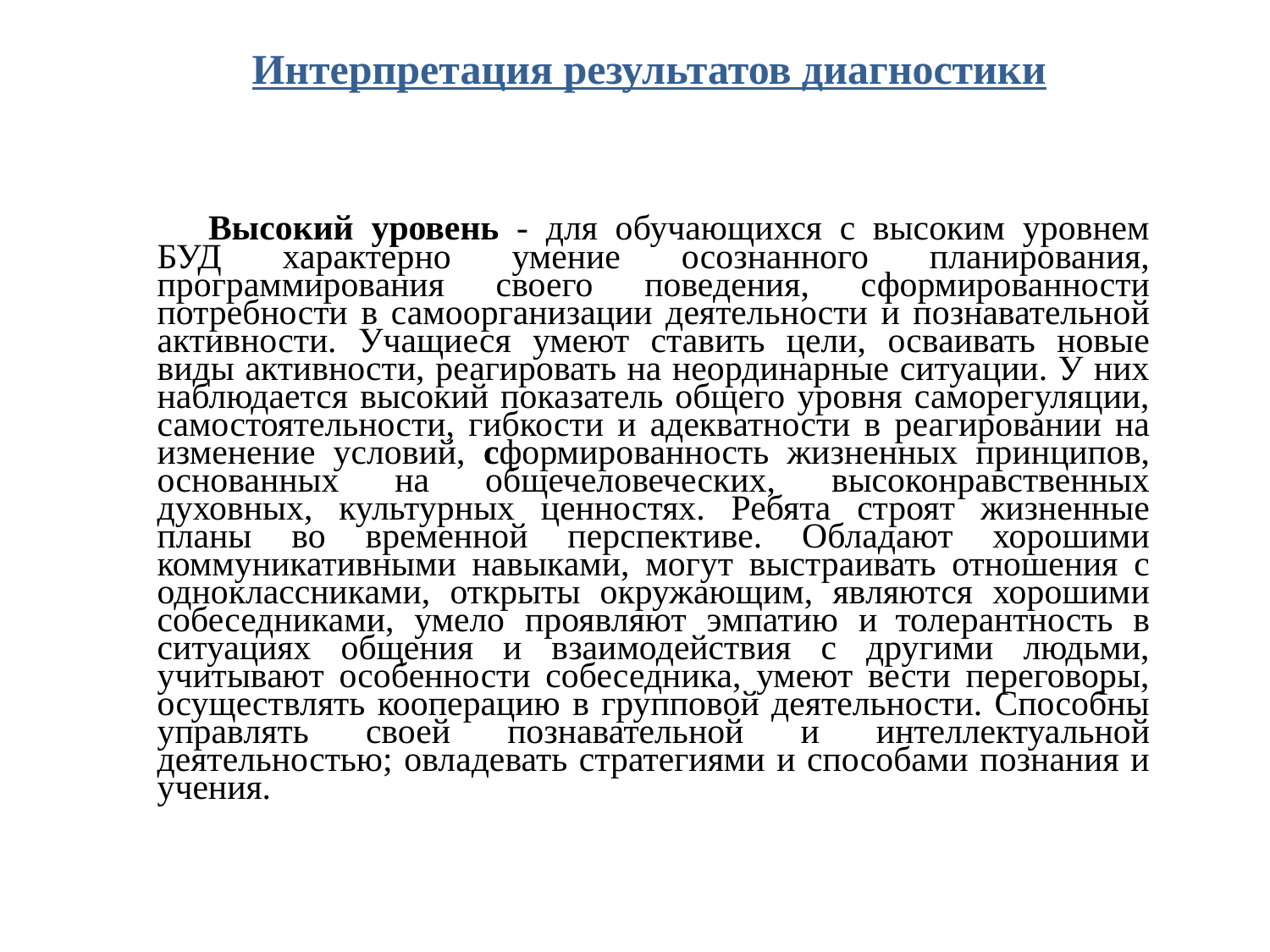

Интерпретация результатов диагностики
Высокий уровень - для обучающихся с высоким уровнем БУД характерно умение осознанного планирования, программирования своего поведения, сформированности потребности в самоорганизации деятельности и познавательной активности. Учащиеся умеют ставить цели, осваивать новые виды активности, реагировать на неординарные ситуации. У них наблюдается высокий показатель общего уровня саморегуляции, самостоятельности, гибкости и адекватности в реагировании на изменение условий, сформированность жизненных принципов, основанных на общечеловеческих, высоконравственных духовных, культурных ценностях. Ребята строят жизненные планы во временной перспективе. Обладают хорошими коммуникативными навыками, могут выстраивать отношения с одноклассниками, открыты окружающим, являются хорошими собеседниками, умело проявляют эмпатию и толерантность в ситуациях общения и взаимодействия с другими людьми, учитывают особенности собеседника, умеют вести переговоры, осуществлять кооперацию в групповой деятельности. Способны управлять своей познавательной и интеллектуальной деятельностью; овладевать стратегиями и способами познания и учения.